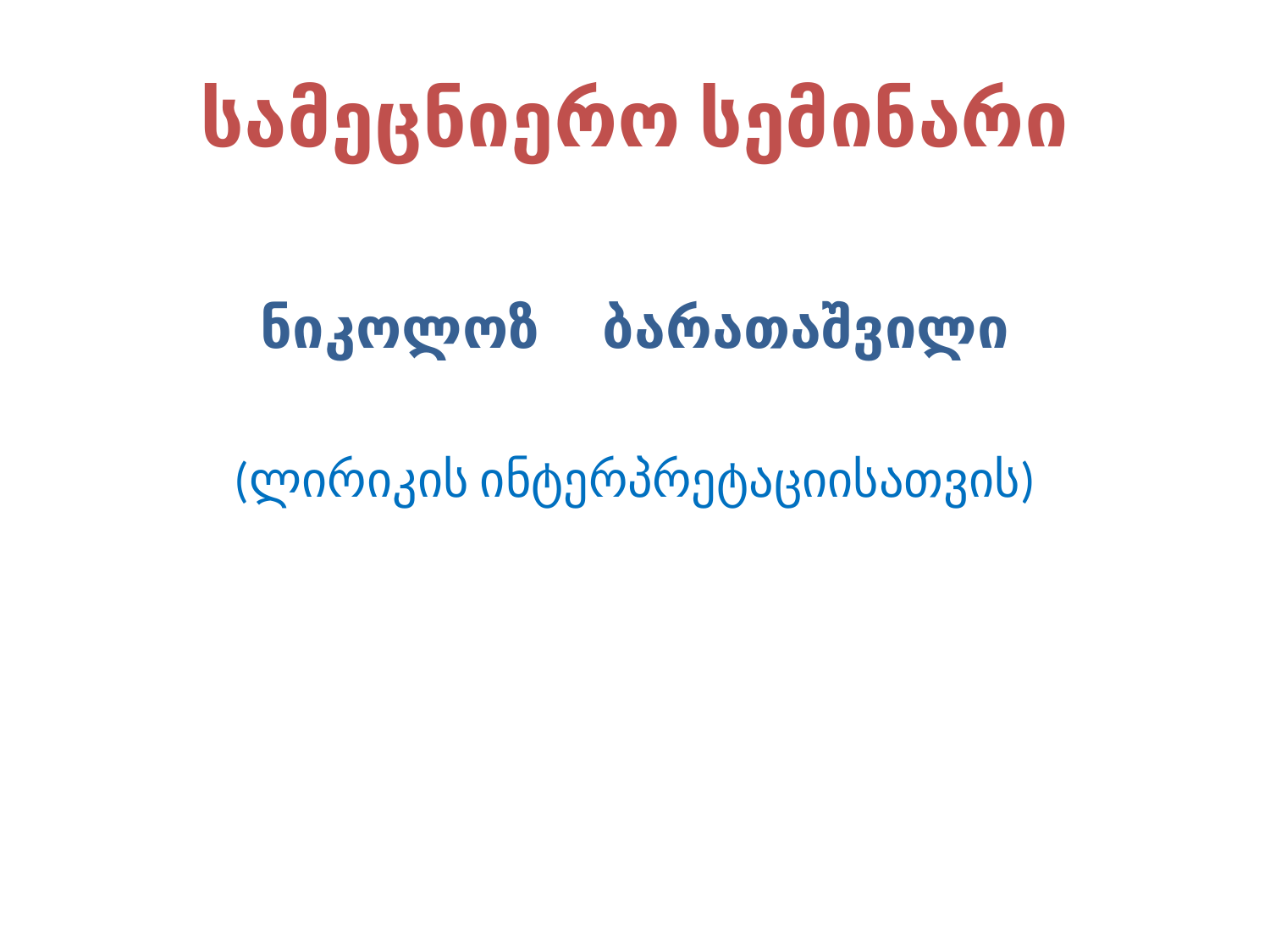

# სამეცნიერო სემინარი

ნიკოლოზ     ბარათაშვილი

(ლირიკის ინტერპრეტაციისათვის)